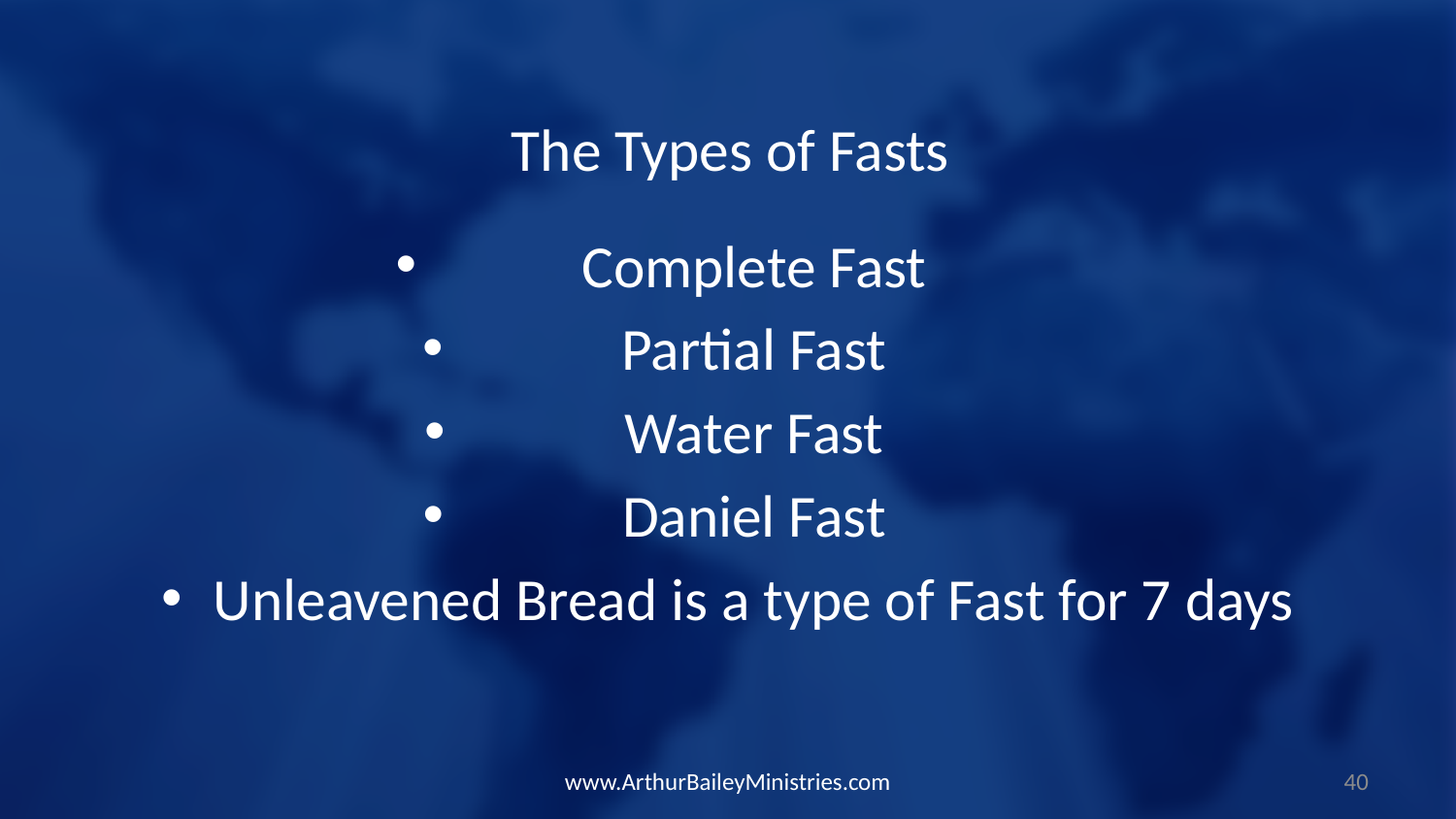

The Types of Fasts

Complete Fast
Partial Fast
Water Fast
Daniel Fast
Unleavened Bread is a type of Fast for 7 days

www.ArthurBaileyMinistries.com
40